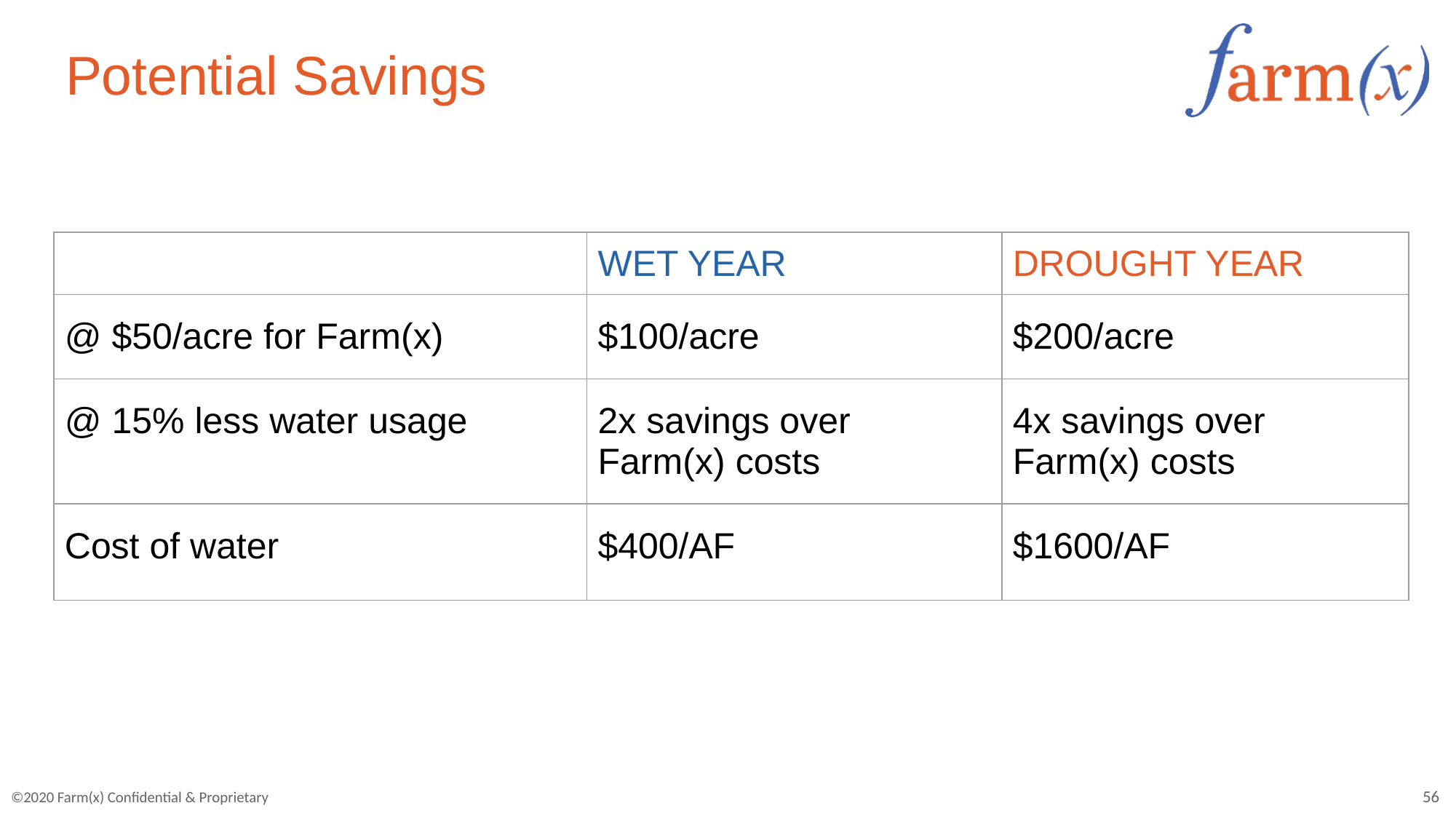

# Potential Savings
|  | WET YEAR | DROUGHT YEAR |
| --- | --- | --- |
| @ $50/acre for Farm(x) | $100/acre | $200/acre |
| @ 15% less water usage | 2x savings over Farm(x) costs | 4x savings over Farm(x) costs |
| Cost of water | $400/AF | $1600/AF |

56